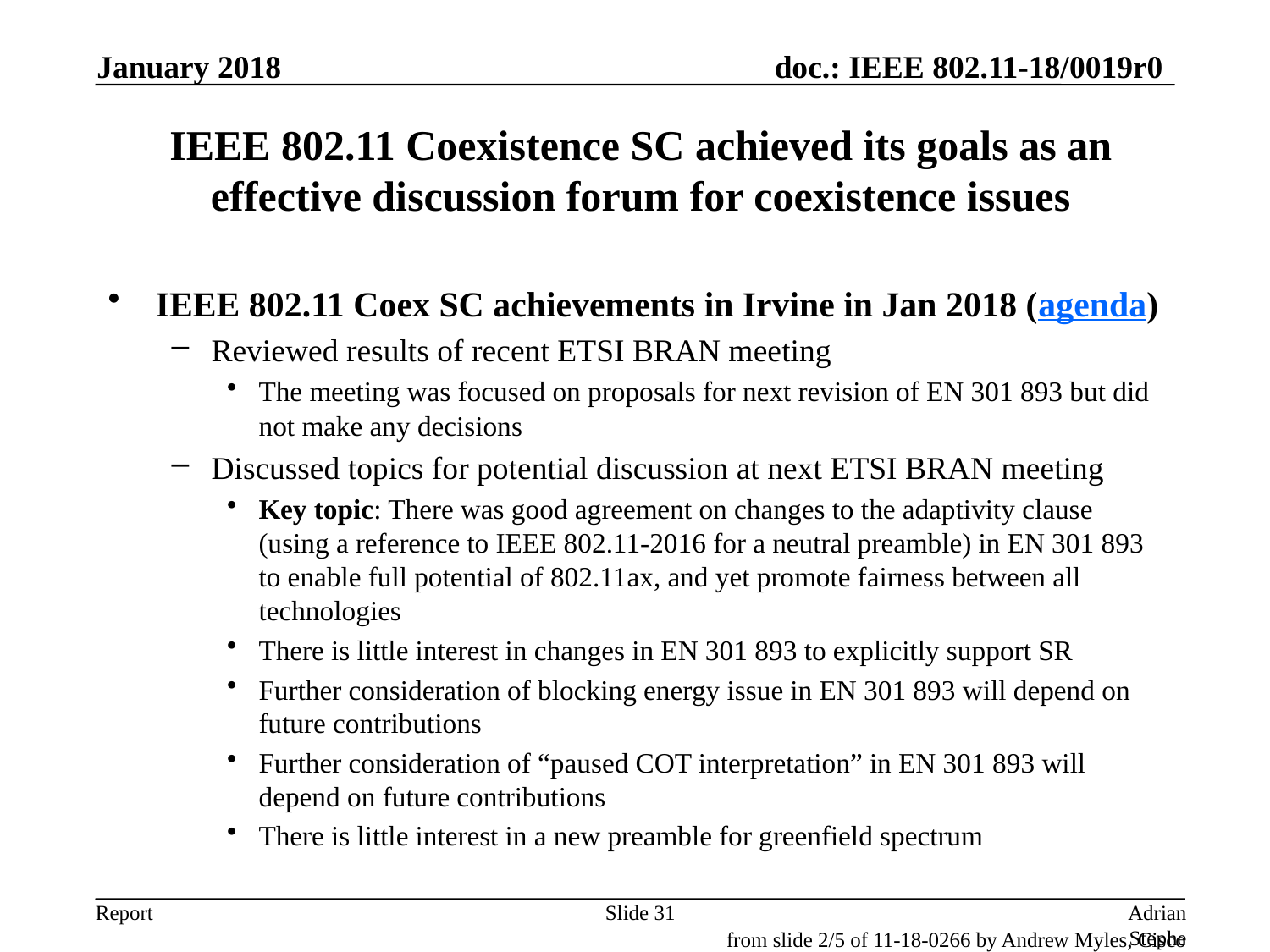

January 2018
# IEEE 802.11 Coexistence SC achieved its goals as an effective discussion forum for coexistence issues
IEEE 802.11 Coex SC achievements in Irvine in Jan 2018 (agenda)
Reviewed results of recent ETSI BRAN meeting
The meeting was focused on proposals for next revision of EN 301 893 but did not make any decisions
Discussed topics for potential discussion at next ETSI BRAN meeting
Key topic: There was good agreement on changes to the adaptivity clause (using a reference to IEEE 802.11-2016 for a neutral preamble) in EN 301 893 to enable full potential of 802.11ax, and yet promote fairness between all technologies
There is little interest in changes in EN 301 893 to explicitly support SR
Further consideration of blocking energy issue in EN 301 893 will depend on future contributions
Further consideration of “paused COT interpretation” in EN 301 893 will depend on future contributions
There is little interest in a new preamble for greenfield spectrum
Slide 31
Adrian Stephens, Intel Corporation
from slide 2/5 of 11-18-0266 by Andrew Myles, Cisco